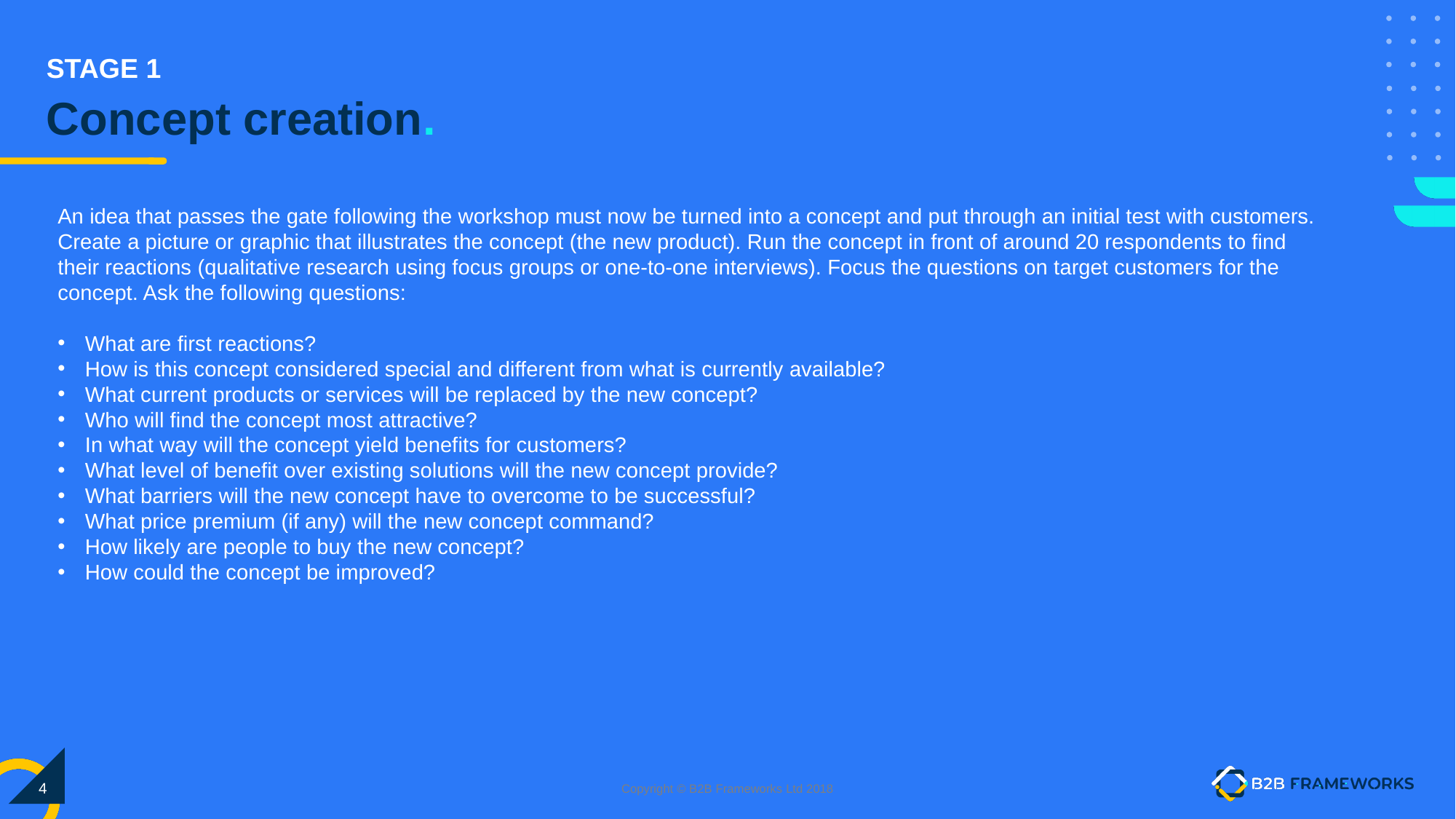

# Concept creation.
An idea that passes the gate following the workshop must now be turned into a concept and put through an initial test with customers. Create a picture or graphic that illustrates the concept (the new product). Run the concept in front of around 20 respondents to find their reactions (qualitative research using focus groups or one-to-one interviews). Focus the questions on target customers for the concept. Ask the following questions:

What are first reactions?
How is this concept considered special and different from what is currently available?
What current products or services will be replaced by the new concept?
Who will find the concept most attractive?
In what way will the concept yield benefits for customers?
What level of benefit over existing solutions will the new concept provide?
What barriers will the new concept have to overcome to be successful?
What price premium (if any) will the new concept command?
How likely are people to buy the new concept?
How could the concept be improved?
4
Copyright © B2B Frameworks Ltd 2018